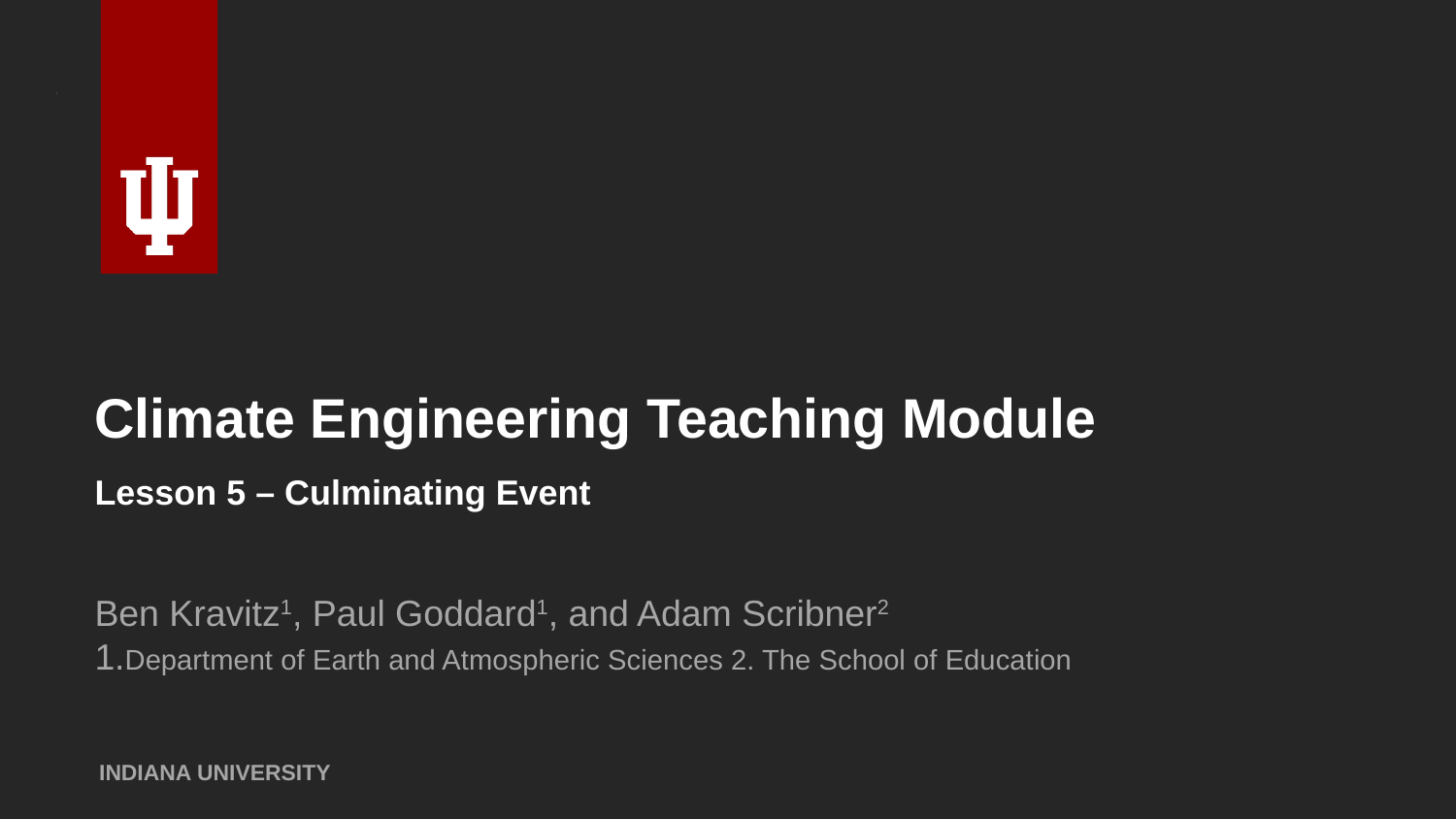

# Climate Engineering Teaching Module Lesson 5 – Culminating Event
Ben Kravitz1, Paul Goddard1, and Adam Scribner2
1.Department of Earth and Atmospheric Sciences 2. The School of Education
INDIANA UNIVERSITY